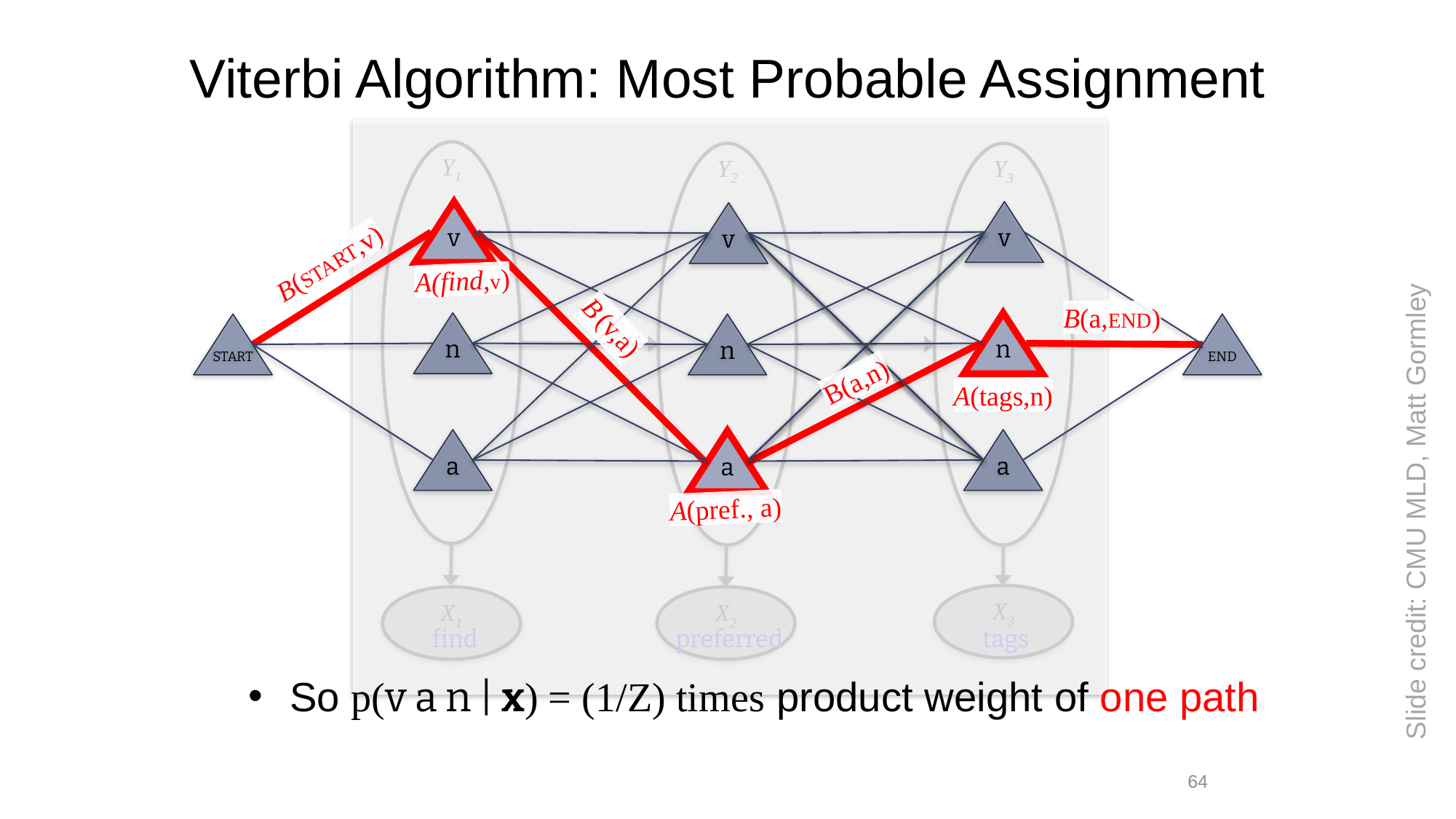

Viterbi Algorithm: Most Probable Assignment

Y1
Y2
Y3
X3
X1
X2
find
preferred
tags
v
v
v
B(START,v)
A(find,v)
B(a,END)
B (v,a)
n
n
START
n
END
B(a,n)
A(tags,n)
a
a
a
Slide credit: CMU MLD, Matt Gormley
A(pref., a)
So p(v a n | x) = (1/Z) times product weight of one path
64